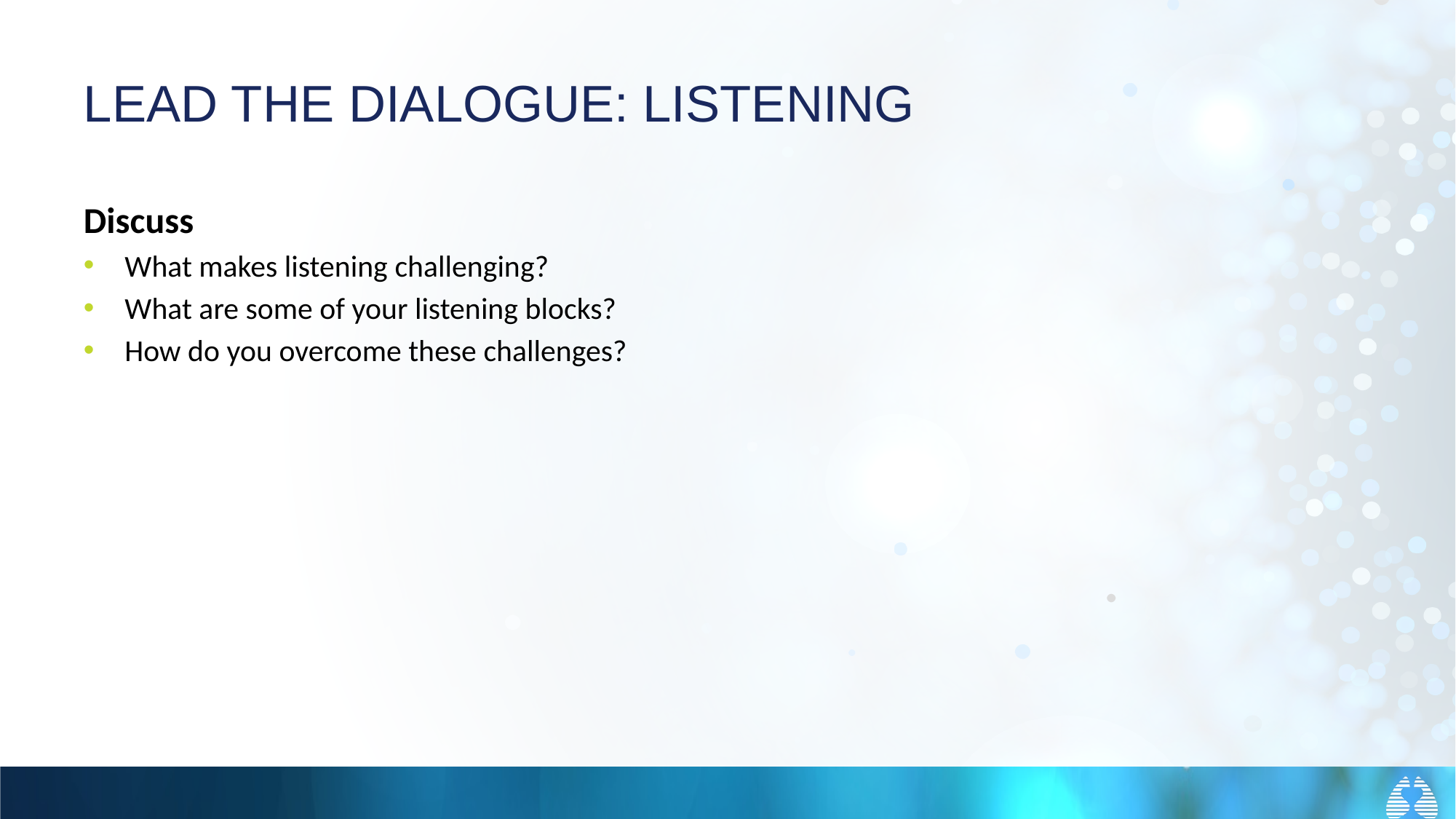

# LEAD THE DIALOGUE: LISTENING
Discuss
What makes listening challenging?
What are some of your listening blocks?
How do you overcome these challenges?